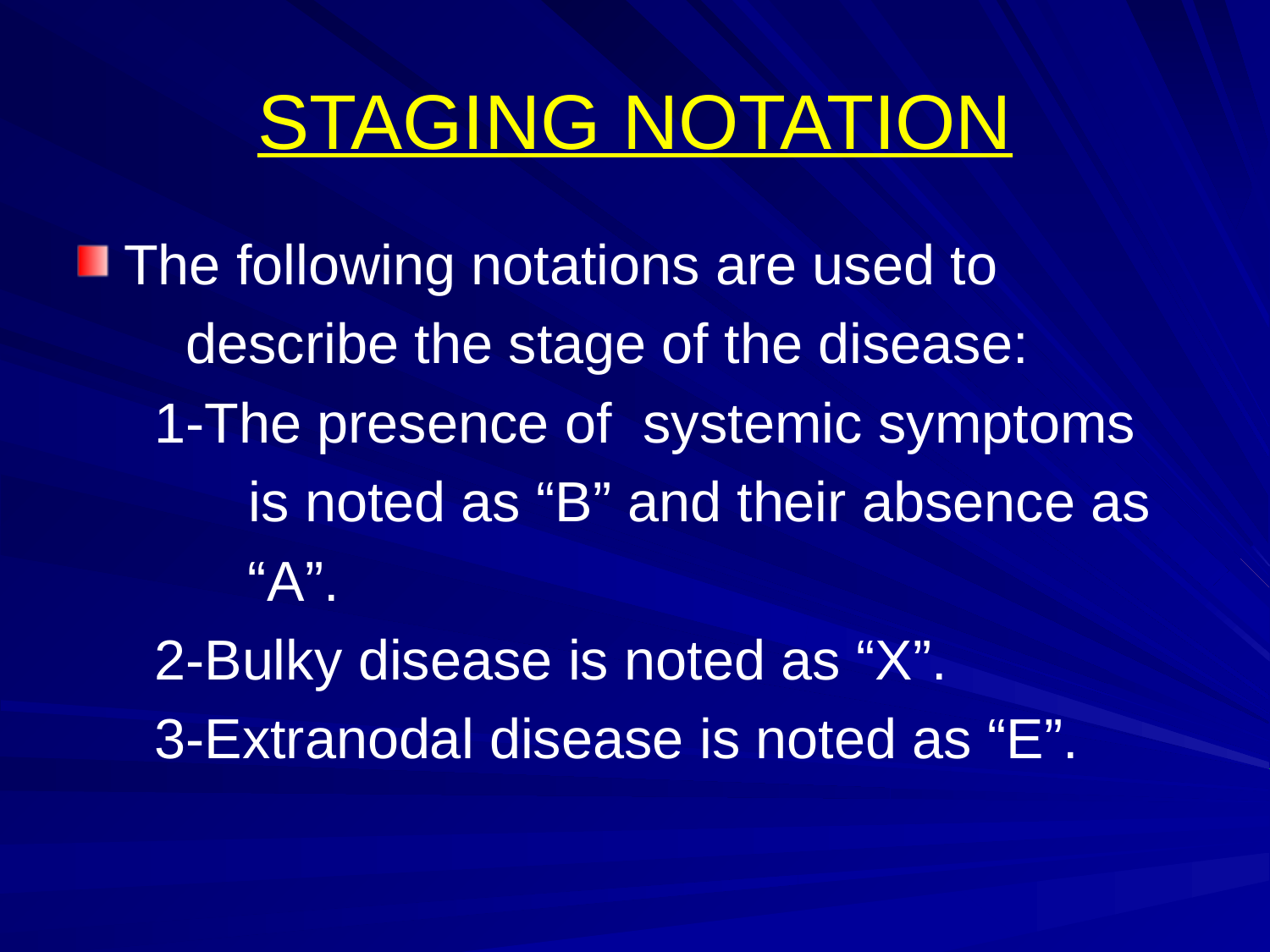

# STAGING NOTATION
The following notations are used to
       describe the stage of the disease:
     1-The presence of  systemic symptoms
           is noted as “B” and their absence as
           “A”.
     2-Bulky disease is noted as “X”.
     3-Extranodal disease is noted as “E”.